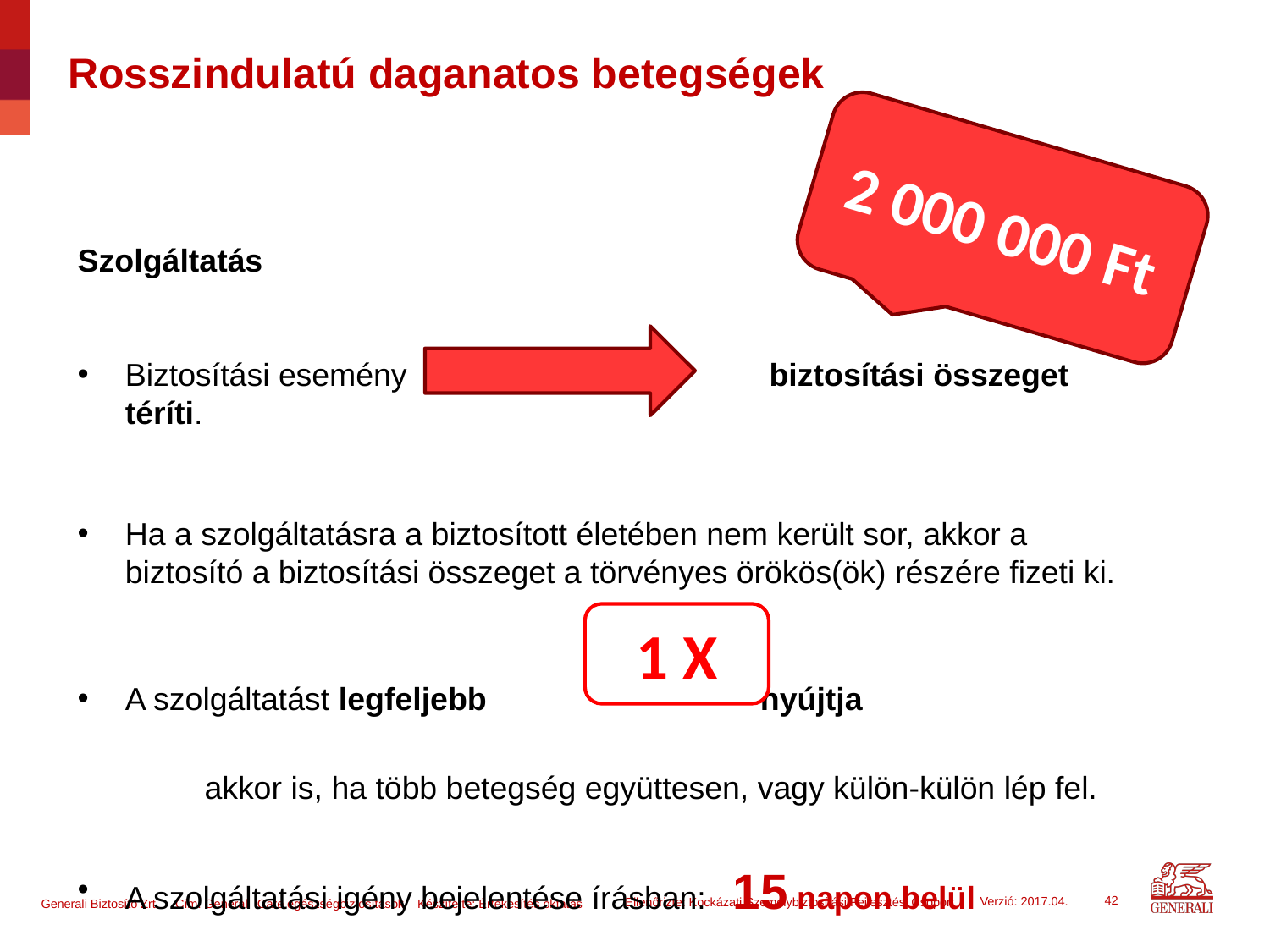

# Rosszindulatú daganatos betegségek
2 000 000 Ft

Szolgáltatás

Biztosítási esemény 			 biztosítási összeget téríti.

Ha a szolgáltatásra a biztosított életében nem került sor, akkor a biztosító a biztosítási összeget a törvényes örökös(ök) részére fizeti ki.

A szolgáltatást legfeljebb 			nyújtja

	akkor is, ha több betegség együttesen, vagy külön-külön lép fel.

A szolgáltatási igény bejelentése írásban:   15 napon belül

1 X